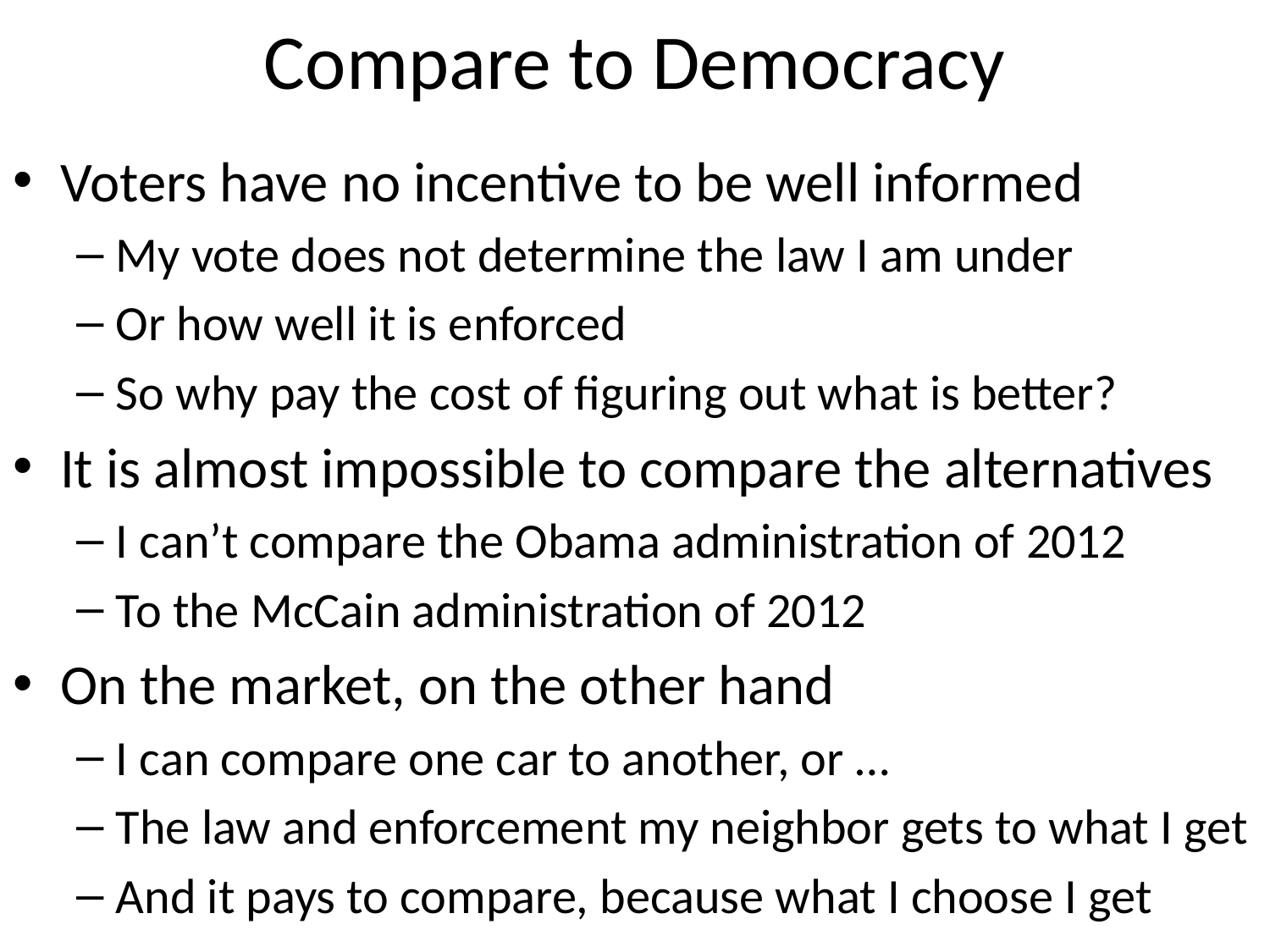

# Compare to Democracy
Voters have no incentive to be well informed
My vote does not determine the law I am under
Or how well it is enforced
So why pay the cost of figuring out what is better?
It is almost impossible to compare the alternatives
I can’t compare the Obama administration of 2012
To the McCain administration of 2012
On the market, on the other hand
I can compare one car to another, or …
The law and enforcement my neighbor gets to what I get
And it pays to compare, because what I choose I get